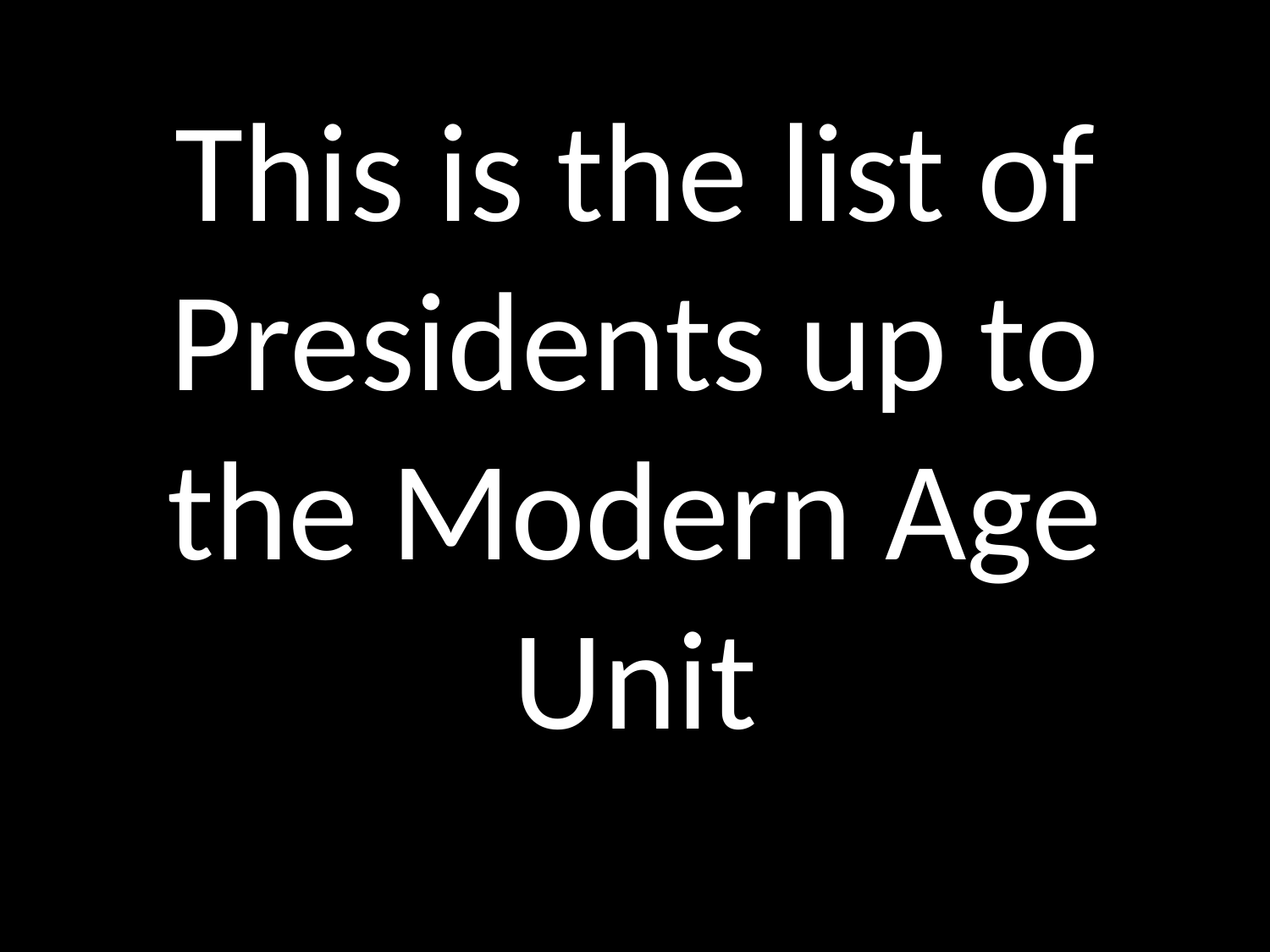

This is the list of Presidents up to the Modern Age Unit